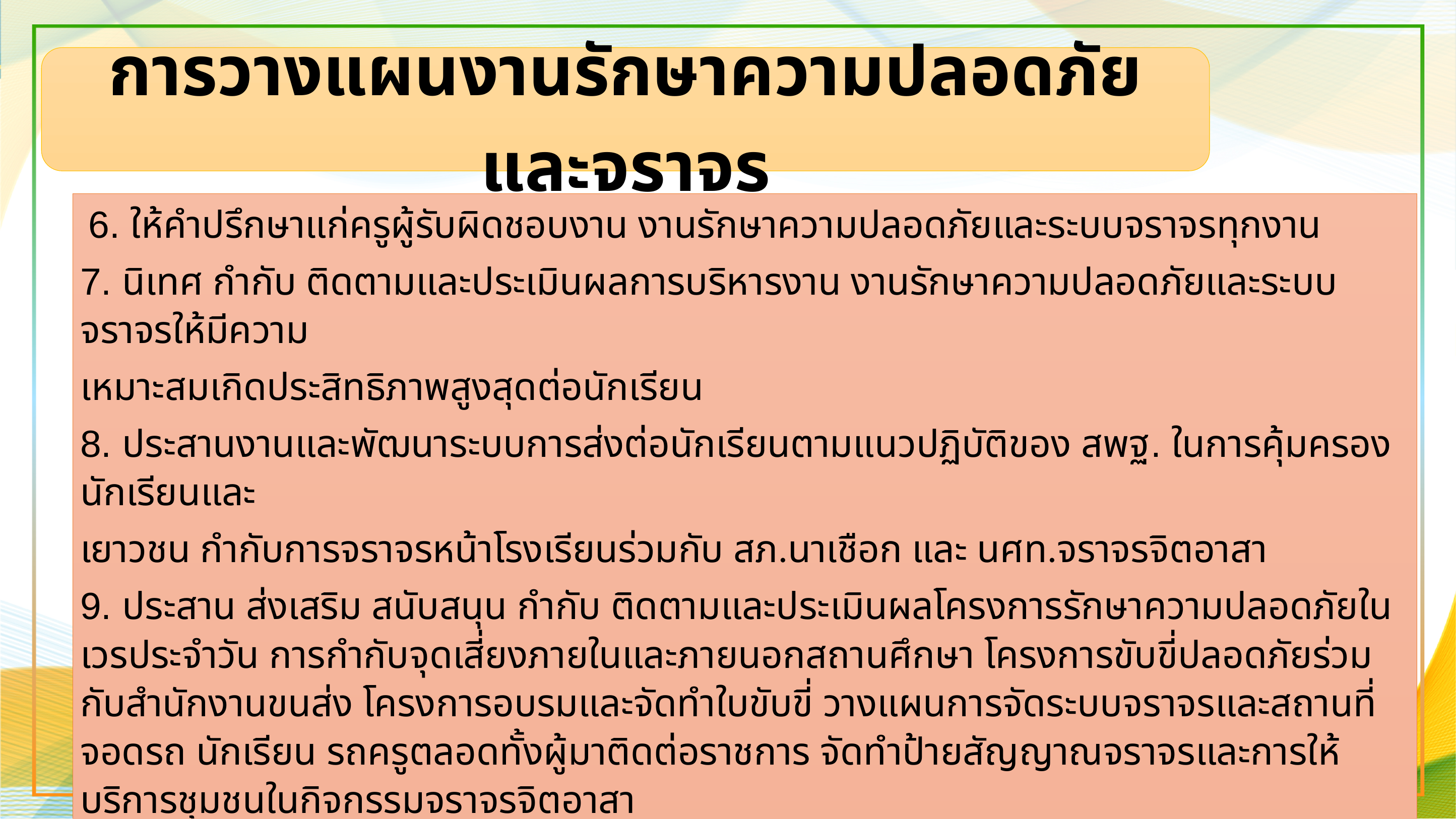

การวางแผนงานรักษาความปลอดภัย และจราจร
 6. ให้คำปรึกษาแก่ครูผู้รับผิดชอบงาน งานรักษาความปลอดภัยและระบบจราจรทุกงาน
7. นิเทศ กำกับ ติดตามและประเมินผลการบริหารงาน งานรักษาความปลอดภัยและระบบจราจรให้มีความ
เหมาะสมเกิดประสิทธิภาพสูงสุดต่อนักเรียน
8. ประสานงานและพัฒนาระบบการส่งต่อนักเรียนตามแนวปฏิบัติของ สพฐ. ในการคุ้มครองนักเรียนและ
เยาวชน กำกับการจราจรหน้าโรงเรียนร่วมกับ สภ.นาเชือก และ นศท.จราจรจิตอาสา
9. ประสาน ส่งเสริม สนับสนุน กำกับ ติดตามและประเมินผลโครงการรักษาความปลอดภัยในเวรประจำวัน การกำกับจุดเสี่ยงภายในและภายนอกสถานศึกษา โครงการขับขี่ปลอดภัยร่วมกับสำนักงานขนส่ง โครงการอบรมและจัดทำใบขับขี่ วางแผนการจัดระบบจราจรและสถานที่จอดรถ นักเรียน รถครูตลอดทั้งผู้มาติดต่อราชการ จัดทำป้ายสัญญาณจราจรและการให้บริการชุมชนในกิจกรรมจราจรจิตอาสา
10. งานอื่นๆ ตามนโยบายต้นสังกัดกำหนด